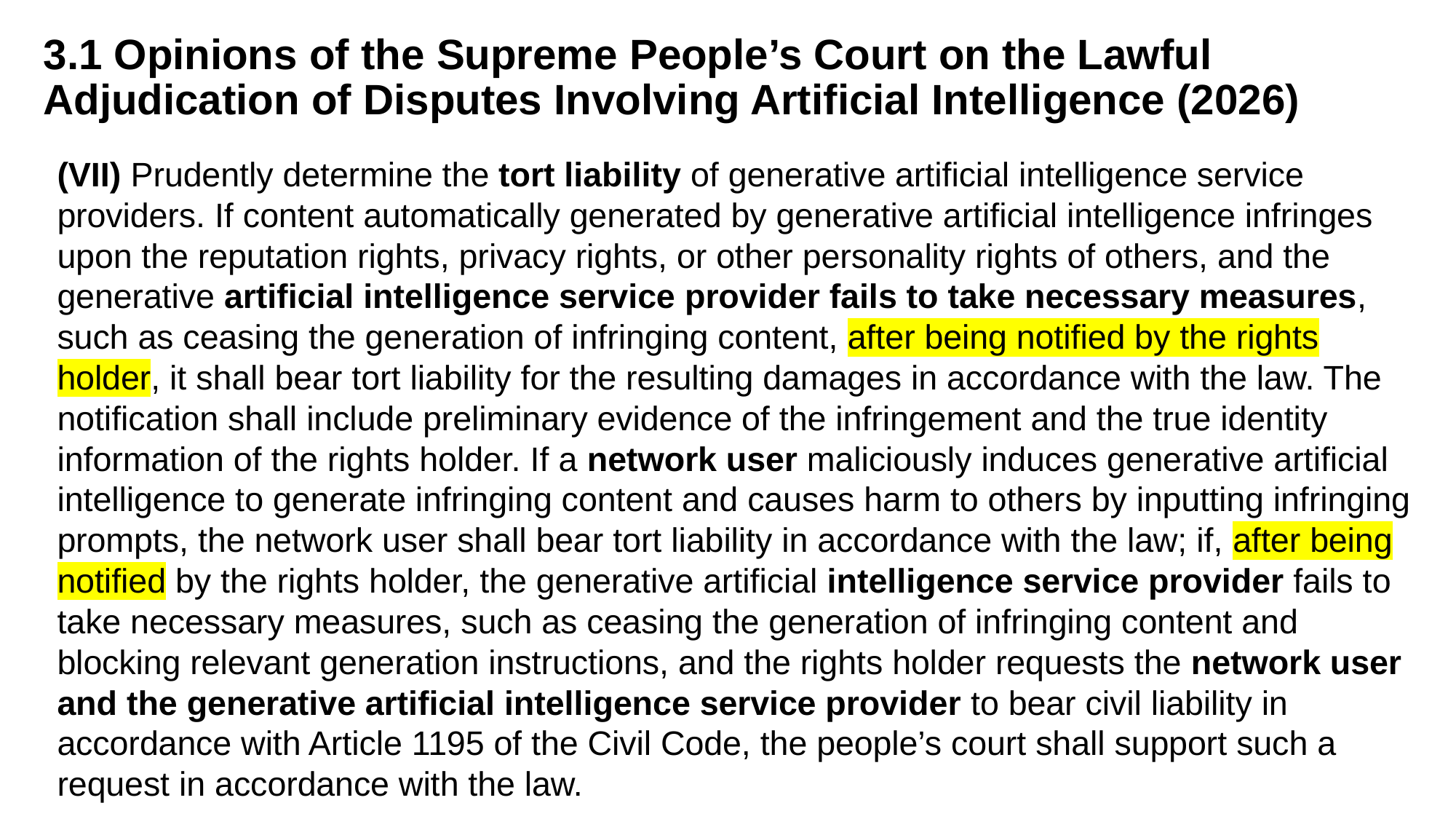

# 3.1 Opinions of the Supreme People’s Court on the Lawful Adjudication of Disputes Involving Artificial Intelligence (2026)
(VII) Prudently determine the tort liability of generative artificial intelligence service providers. If content automatically generated by generative artificial intelligence infringes upon the reputation rights, privacy rights, or other personality rights of others, and the generative artificial intelligence service provider fails to take necessary measures, such as ceasing the generation of infringing content, after being notified by the rights holder, it shall bear tort liability for the resulting damages in accordance with the law. The notification shall include preliminary evidence of the infringement and the true identity information of the rights holder. If a network user maliciously induces generative artificial intelligence to generate infringing content and causes harm to others by inputting infringing prompts, the network user shall bear tort liability in accordance with the law; if, after being notified by the rights holder, the generative artificial intelligence service provider fails to take necessary measures, such as ceasing the generation of infringing content and blocking relevant generation instructions, and the rights holder requests the network user and the generative artificial intelligence service provider to bear civil liability in accordance with Article 1195 of the Civil Code, the people’s court shall support such a request in accordance with the law.

23